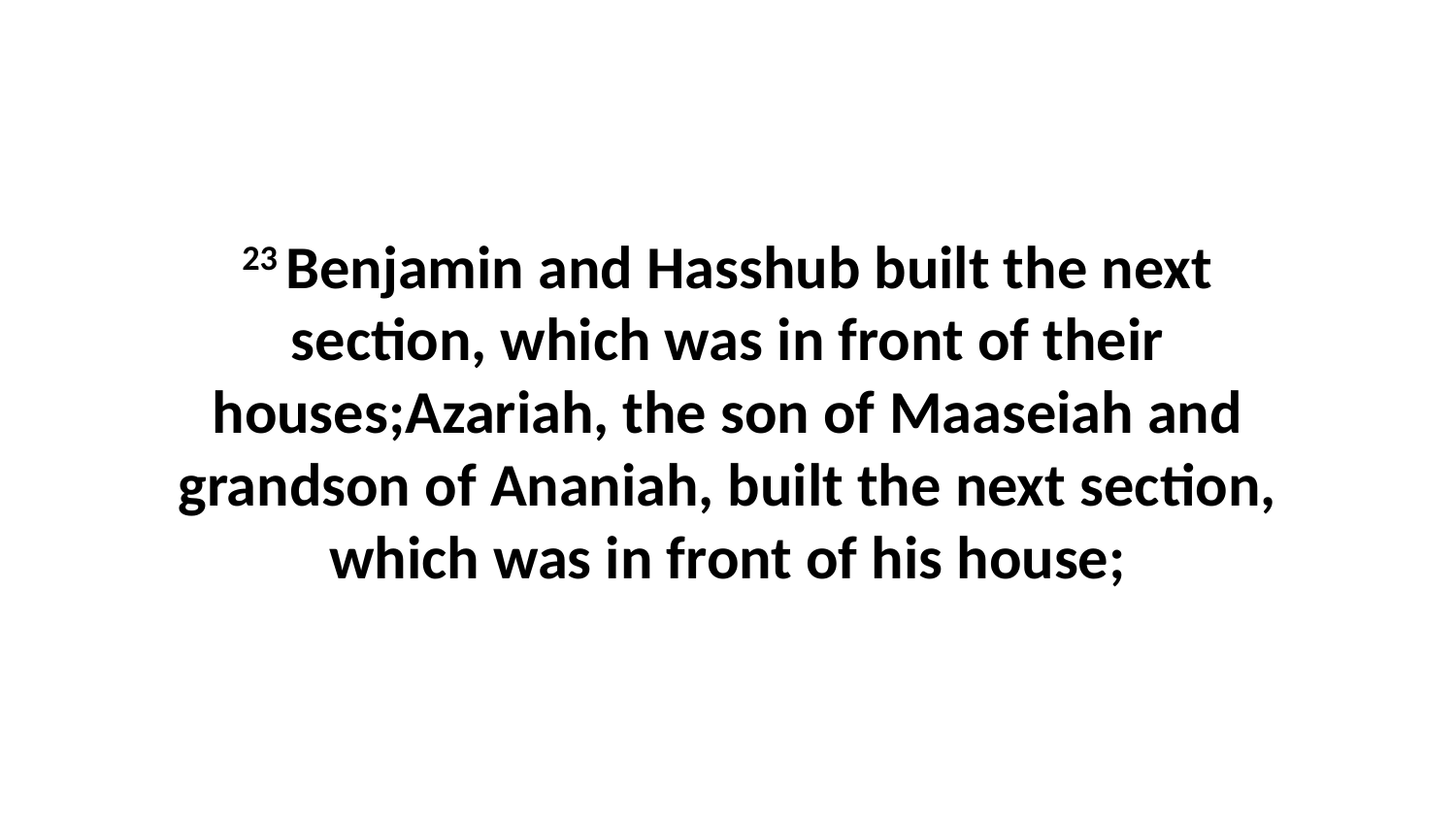

23 Benjamin and Hasshub built the next section, which was in front of their houses;Azariah, the son of Maaseiah and grandson of Ananiah, built the next section, which was in front of his house;